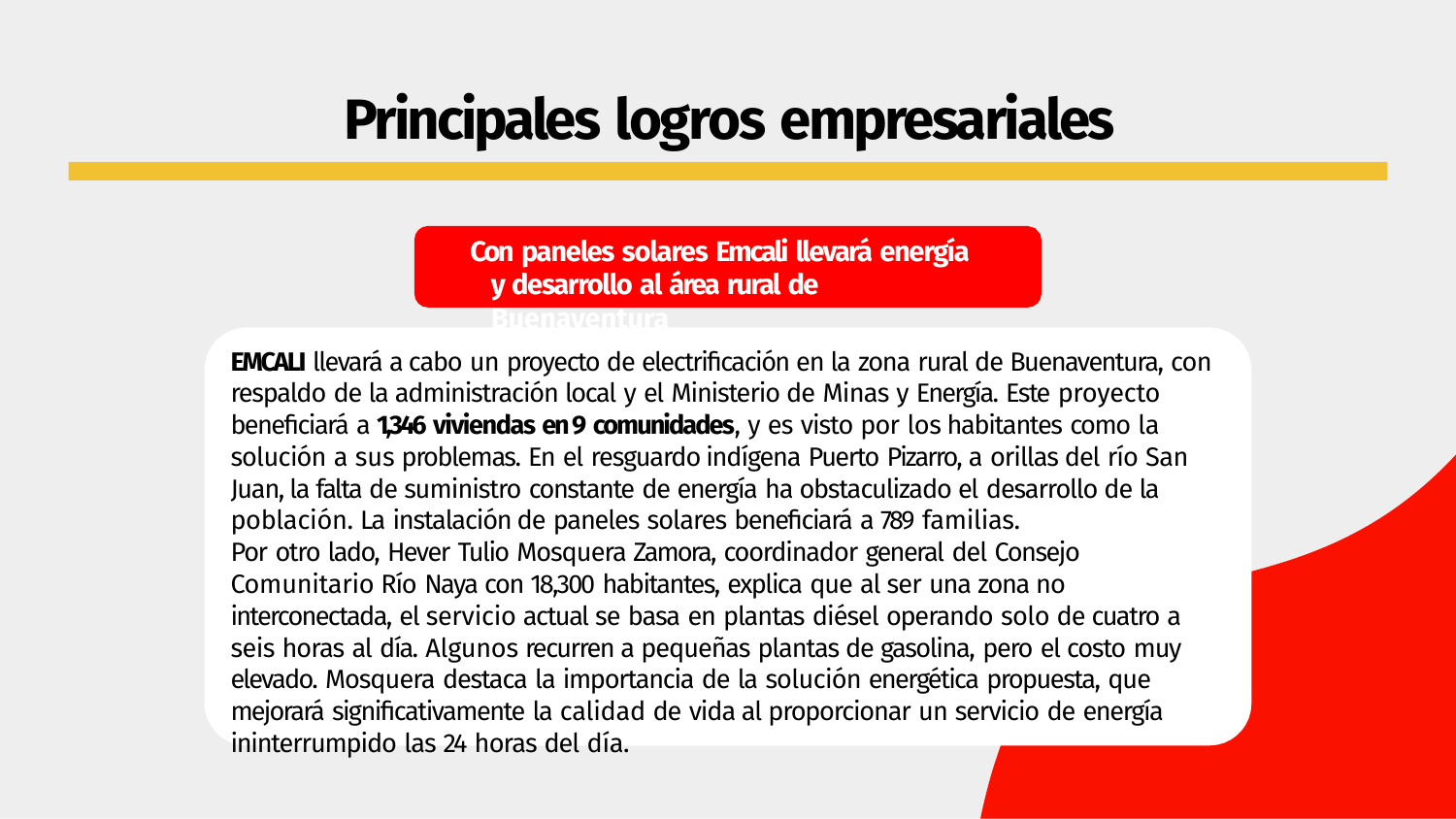

# Principales logros empresariales

Con paneles solares Emcali llevará energía y desarrollo al área rural de Buenaventura

EMCALI llevará a cabo un proyecto de electrificación en la zona rural de Buenaventura, con respaldo de la administración local y el Ministerio de Minas y Energía. Este proyecto beneficiará a 1,346 viviendas en 9 comunidades, y es visto por los habitantes como la solución a sus problemas. En el resguardo indígena Puerto Pizarro, a orillas del río San Juan, la falta de suministro constante de energía ha obstaculizado el desarrollo de la población. La instalación de paneles solares beneficiará a 789 familias.
Por otro lado, Hever Tulio Mosquera Zamora, coordinador general del Consejo Comunitario Río Naya con 18,300 habitantes, explica que al ser una zona no interconectada, el servicio actual se basa en plantas diésel operando solo de cuatro a seis horas al día. Algunos recurren a pequeñas plantas de gasolina, pero el costo muy elevado. Mosquera destaca la importancia de la solución energética propuesta, que mejorará significativamente la calidad de vida al proporcionar un servicio de energía ininterrumpido las 24 horas del día.